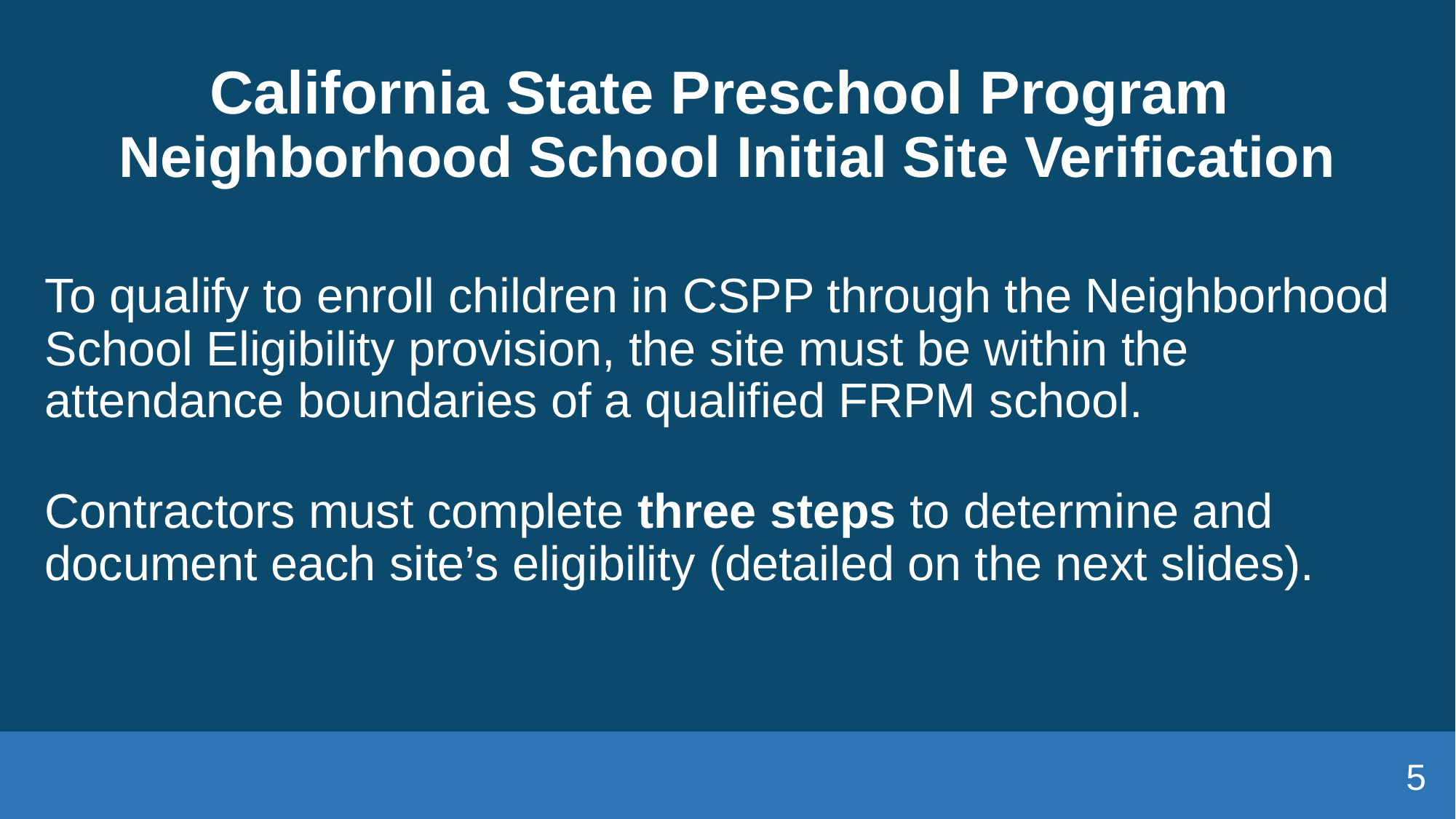

# California State Preschool Program Neighborhood School Initial Site Verification
To qualify to enroll children in CSPP through the Neighborhood School Eligibility provision, the site must be within the attendance boundaries of a qualified FRPM school.
Contractors must complete three steps to determine and document each site’s eligibility (detailed on the next slides).
5